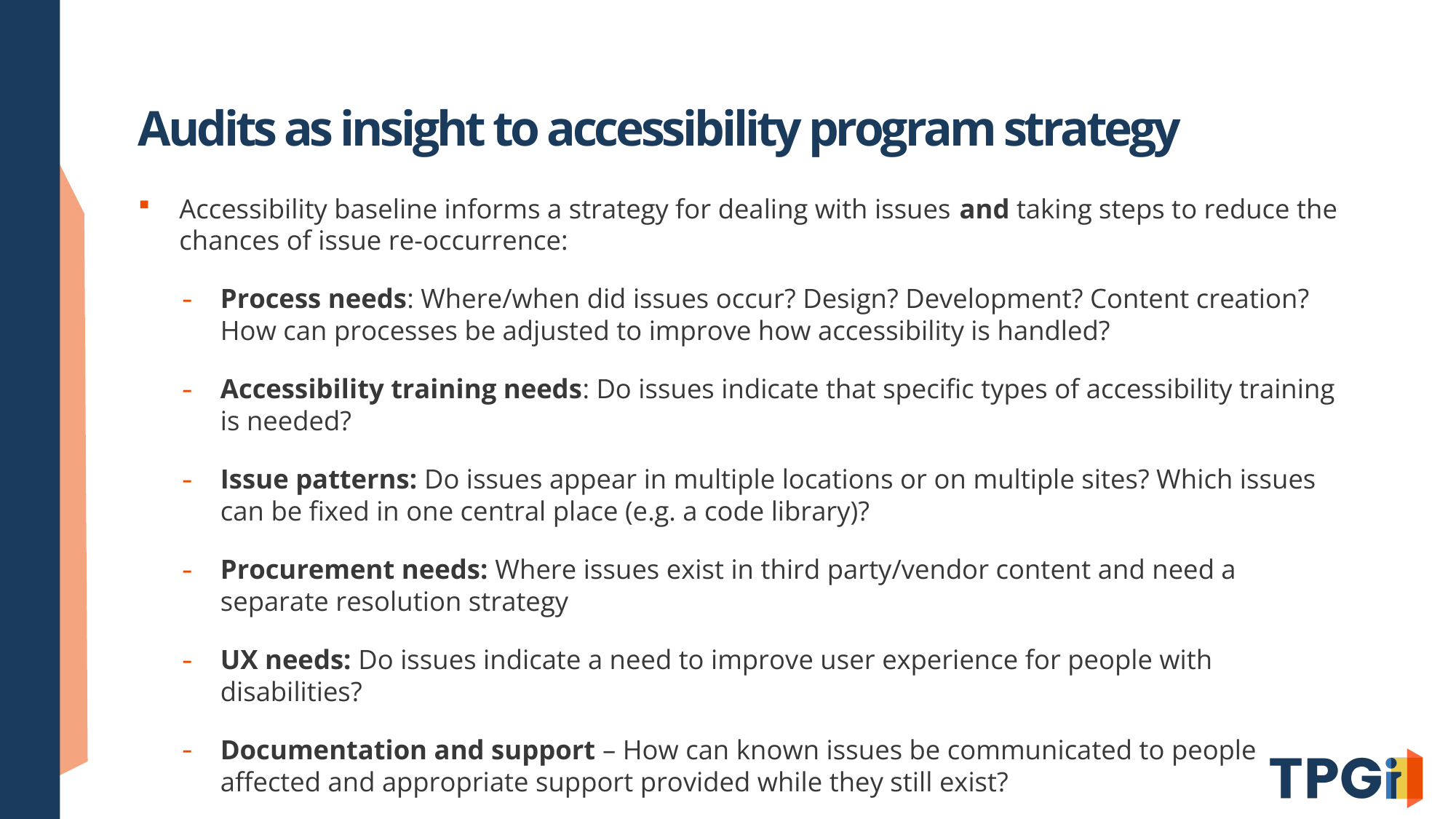

# Audits as insight to accessibility program strategy
Accessibility baseline informs a strategy for dealing with issues and taking steps to reduce the chances of issue re-occurrence:
Process needs: Where/when did issues occur? Design? Development? Content creation? How can processes be adjusted to improve how accessibility is handled?
Accessibility training needs: Do issues indicate that specific types of accessibility training is needed?
Issue patterns: Do issues appear in multiple locations or on multiple sites? Which issues can be fixed in one central place (e.g. a code library)?
Procurement needs: Where issues exist in third party/vendor content and need a separate resolution strategy
UX needs: Do issues indicate a need to improve user experience for people with disabilities?
Documentation and support – How can known issues be communicated to people affected and appropriate support provided while they still exist?